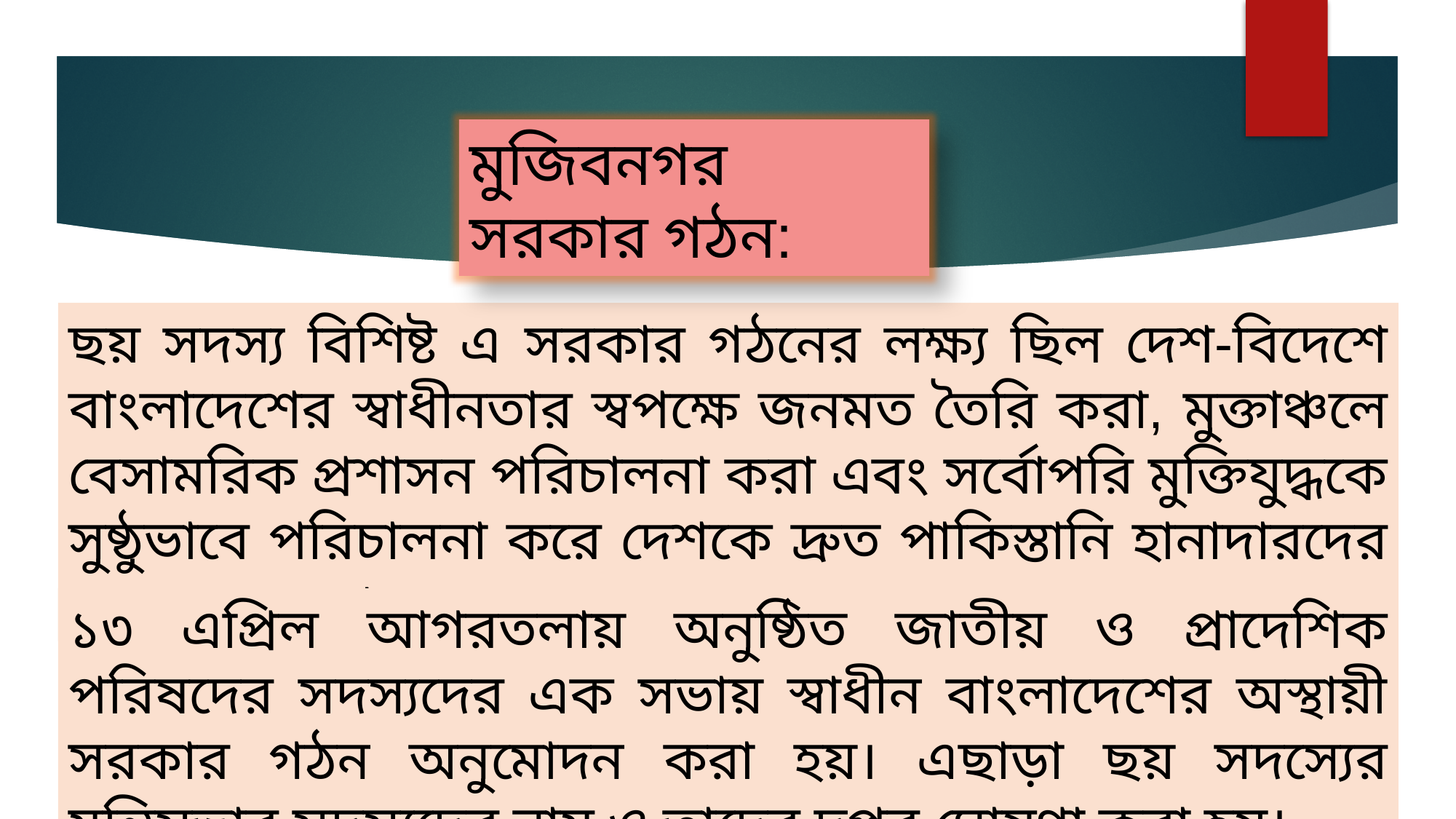

মুজিবনগর সরকার গঠন:
ছয় সদস্য বিশিষ্ট এ সরকার গঠনের লক্ষ্য ছিল দেশ-বিদেশে বাংলাদেশের স্বাধীনতার স্বপক্ষে জনমত তৈরি করা, মুক্তাঞ্চলে বেসামরিক প্রশাসন পরিচালনা করা এবং সর্বোপরি মুক্তিযুদ্ধকে সুষ্ঠুভাবে পরিচালনা করে দেশকে দ্রুত পাকিস্তানি হানাদারদের কবলমুক্ত করা।
১৩ এপ্রিল আগরতলায় অনুষ্ঠিত জাতীয় ও প্রাদেশিক পরিষদের সদস্যদের এক সভায় স্বাধীন বাংলাদেশের অস্থায়ী সরকার গঠন অনুমোদন করা হয়। এছাড়া ছয় সদস্যের মন্ত্রিসভার সদস্যদের নাম ও তাদের দপ্তর ঘোষণা করা হয়।